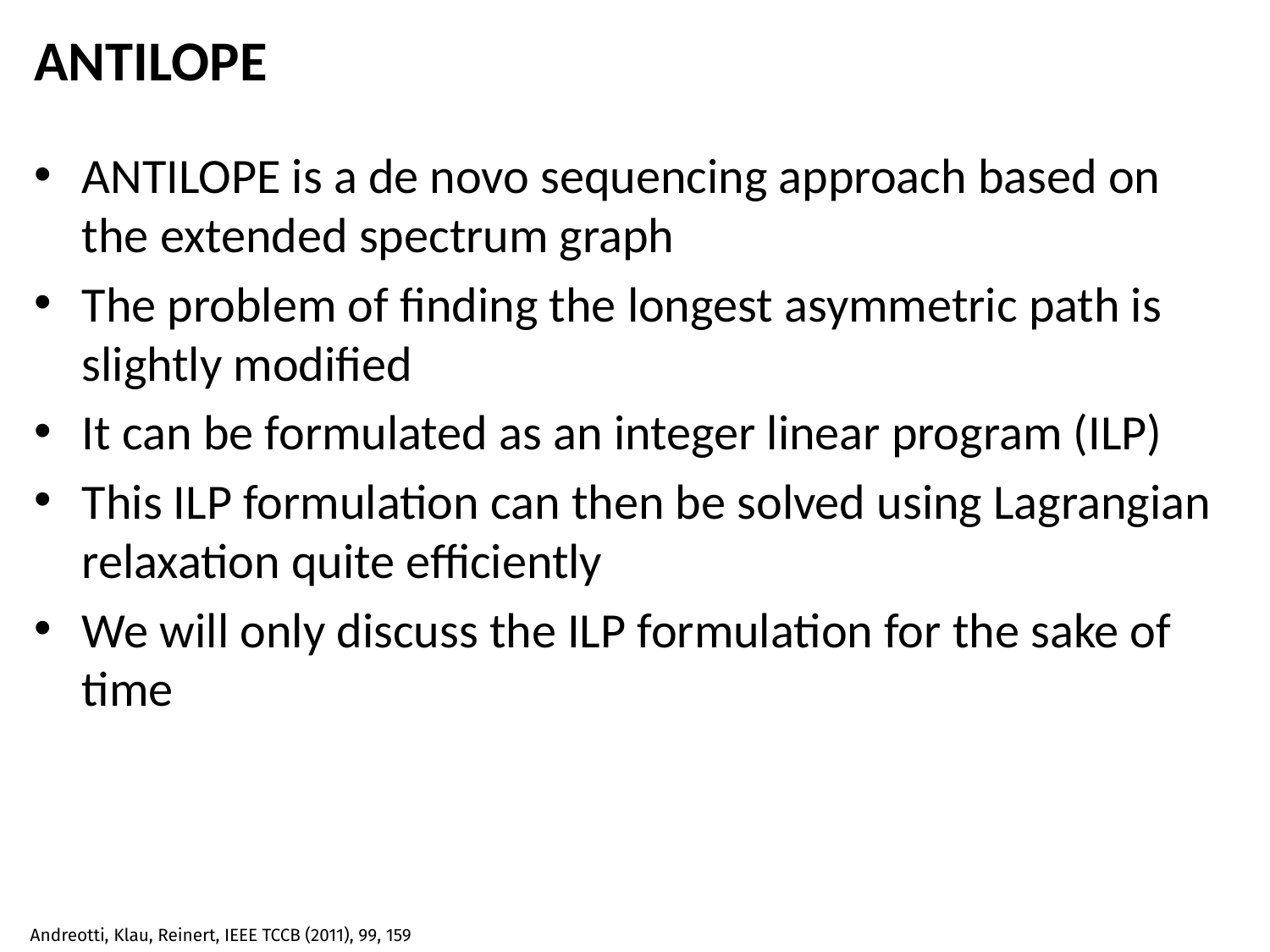

# ANTILOPE
ANTILOPE is a de novo sequencing approach based on the extended spectrum graph
The problem of finding the longest asymmetric path is slightly modified
It can be formulated as an integer linear program (ILP)
This ILP formulation can then be solved using Lagrangian relaxation quite efficiently
We will only discuss the ILP formulation for the sake of time
Andreotti, Klau, Reinert, IEEE TCCB (2011), 99, 159